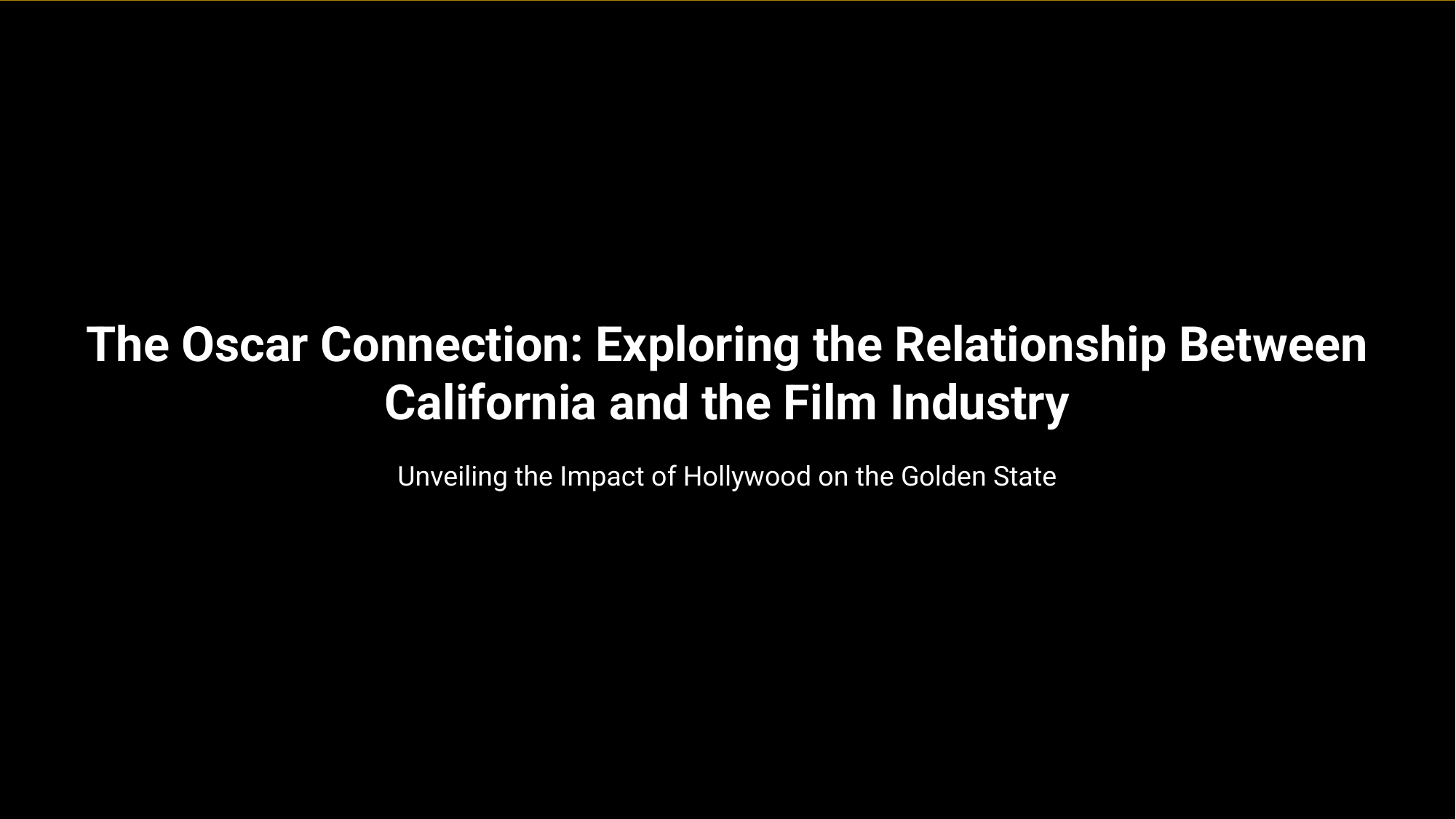

The Oscar Connection: Exploring the Relationship Between California and the Film Industry
Unveiling the Impact of Hollywood on the Golden State